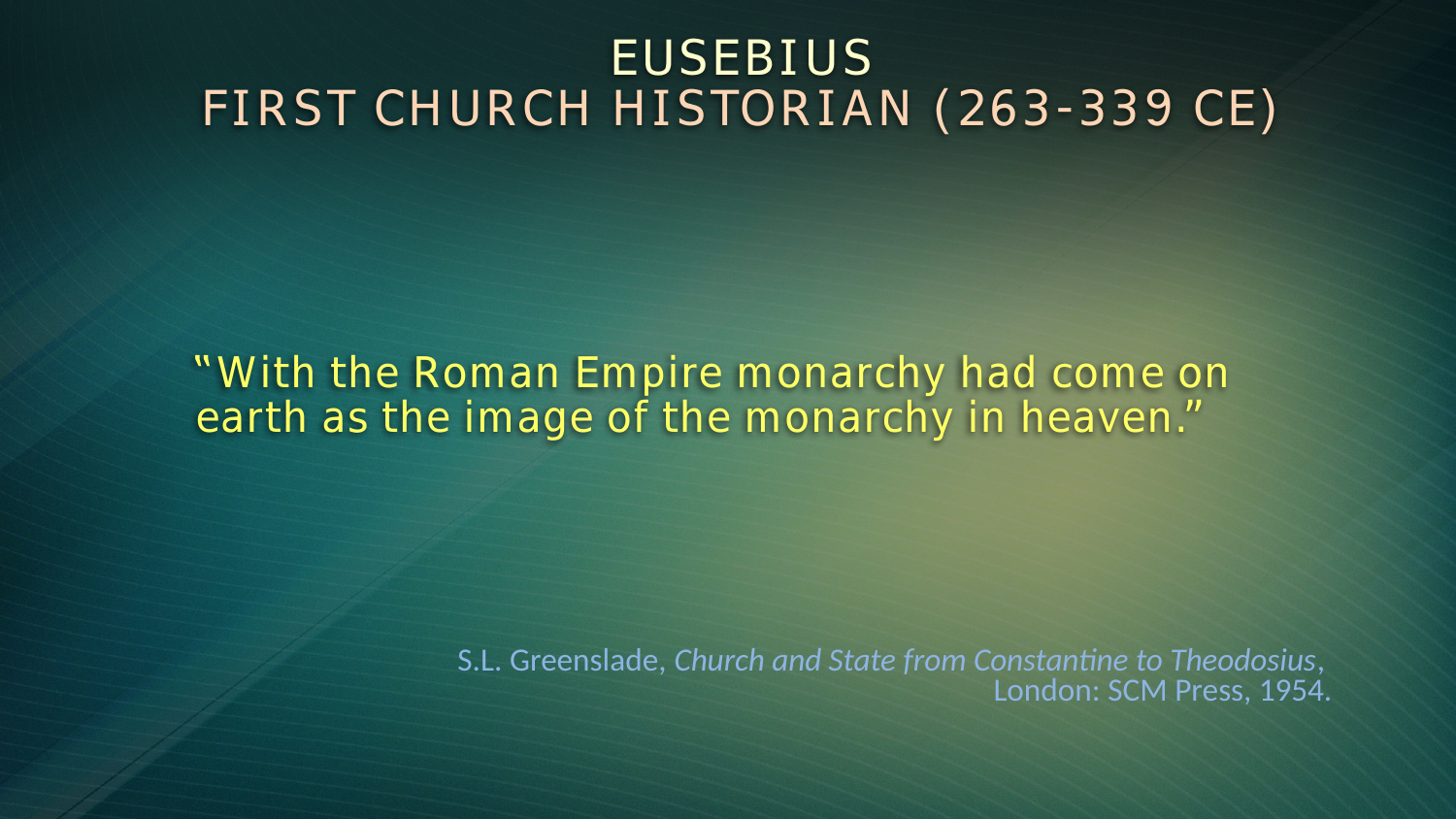

EUSEBIUS
FIRST CHURCH HISTORIAN (263-339 CE)

“With the Roman Empire monarchy had come on earth as the image of the monarchy in heaven.”

S.L. Greenslade, Church and State from Constantine to Theodosius,
London: SCM Press, 1954.